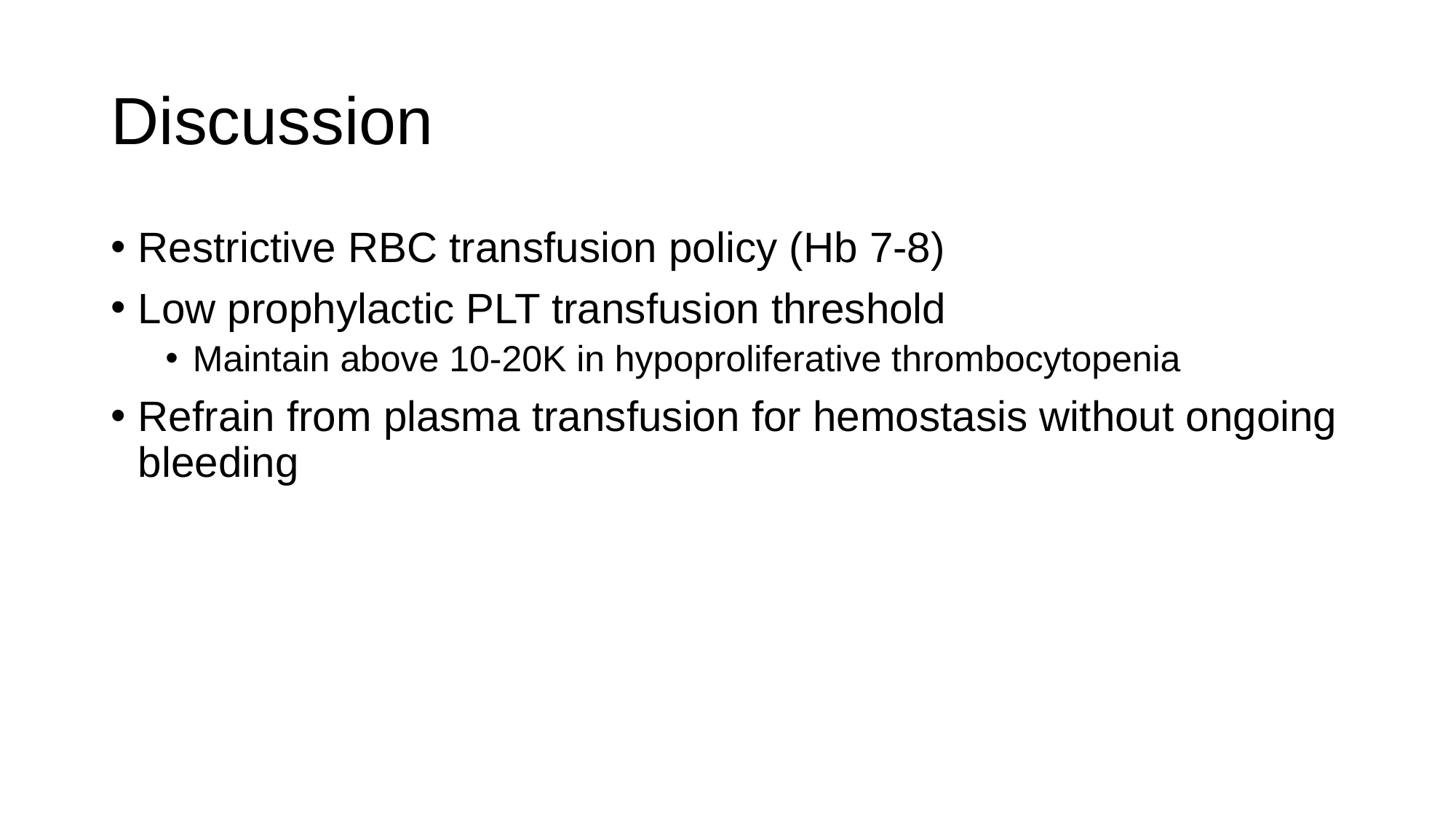

# Discussion
Restrictive RBC transfusion policy (Hb 7-8)
Low prophylactic PLT transfusion threshold
Maintain above 10-20K in hypoproliferative thrombocytopenia
Refrain from plasma transfusion for hemostasis without ongoing bleeding